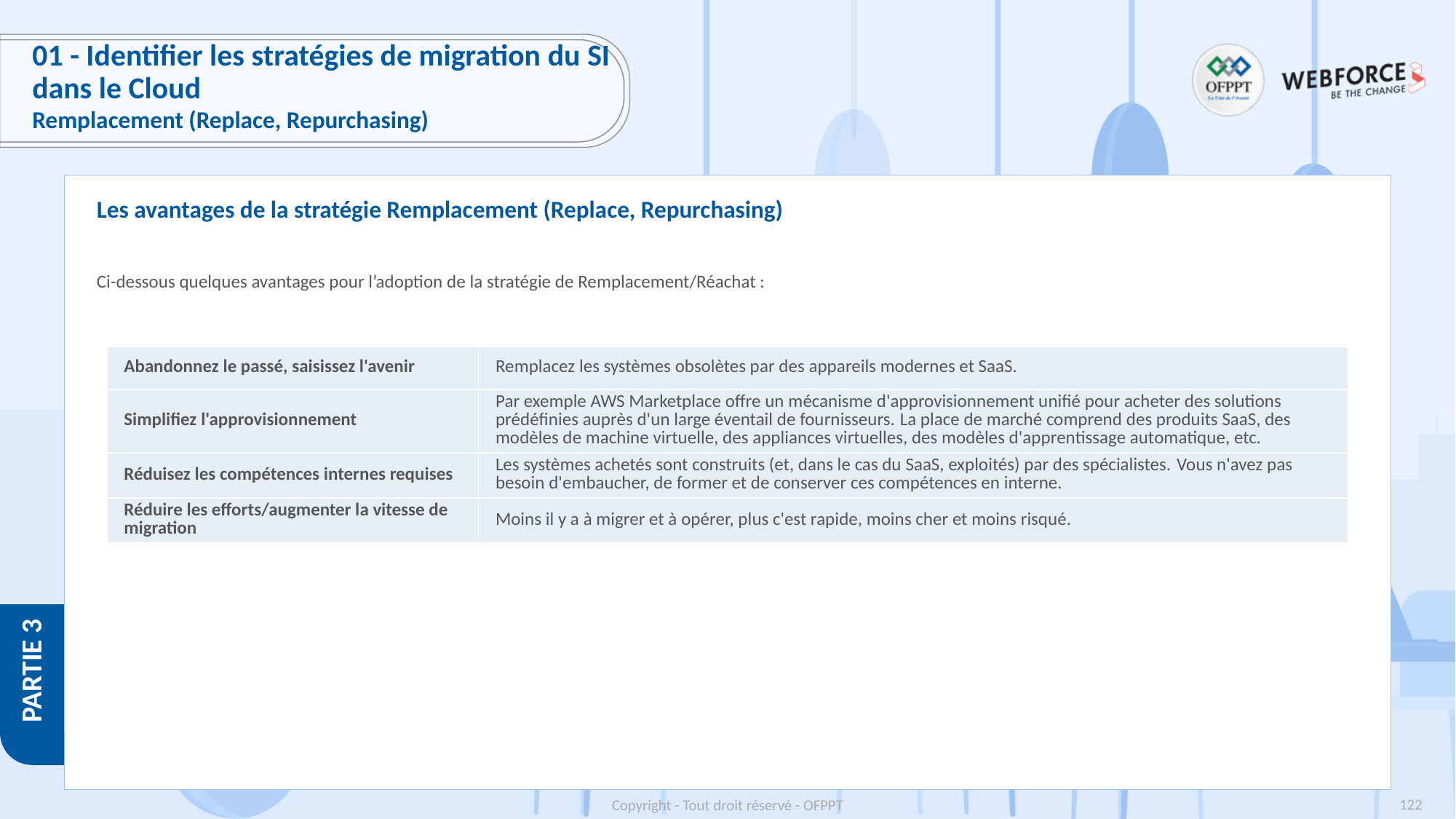

# 01 - Identifier les stratégies de migration du SI dans le Cloud
Remplacement (Replace, Repurchasing)
Les avantages de la stratégie Remplacement (Replace, Repurchasing)

Ci-dessous quelques avantages pour l’adoption de la stratégie de Remplacement/Réachat :
| Abandonnez le passé, saisissez l'avenir | Remplacez les systèmes obsolètes par des appareils modernes et SaaS. |
| --- | --- |
| Simplifiez l'approvisionnement | Par exemple AWS Marketplace offre un mécanisme d'approvisionnement unifié pour acheter des solutions prédéfinies auprès d'un large éventail de fournisseurs. La place de marché comprend des produits SaaS, des modèles de machine virtuelle, des appliances virtuelles, des modèles d'apprentissage automatique, etc. |
| Réduisez les compétences internes requises | Les systèmes achetés sont construits (et, dans le cas du SaaS, exploités) par des spécialistes. Vous n'avez pas besoin d'embaucher, de former et de conserver ces compétences en interne. |
| Réduire les efforts/augmenter la vitesse de migration | Moins il y a à migrer et à opérer, plus c'est rapide, moins cher et moins risqué. |